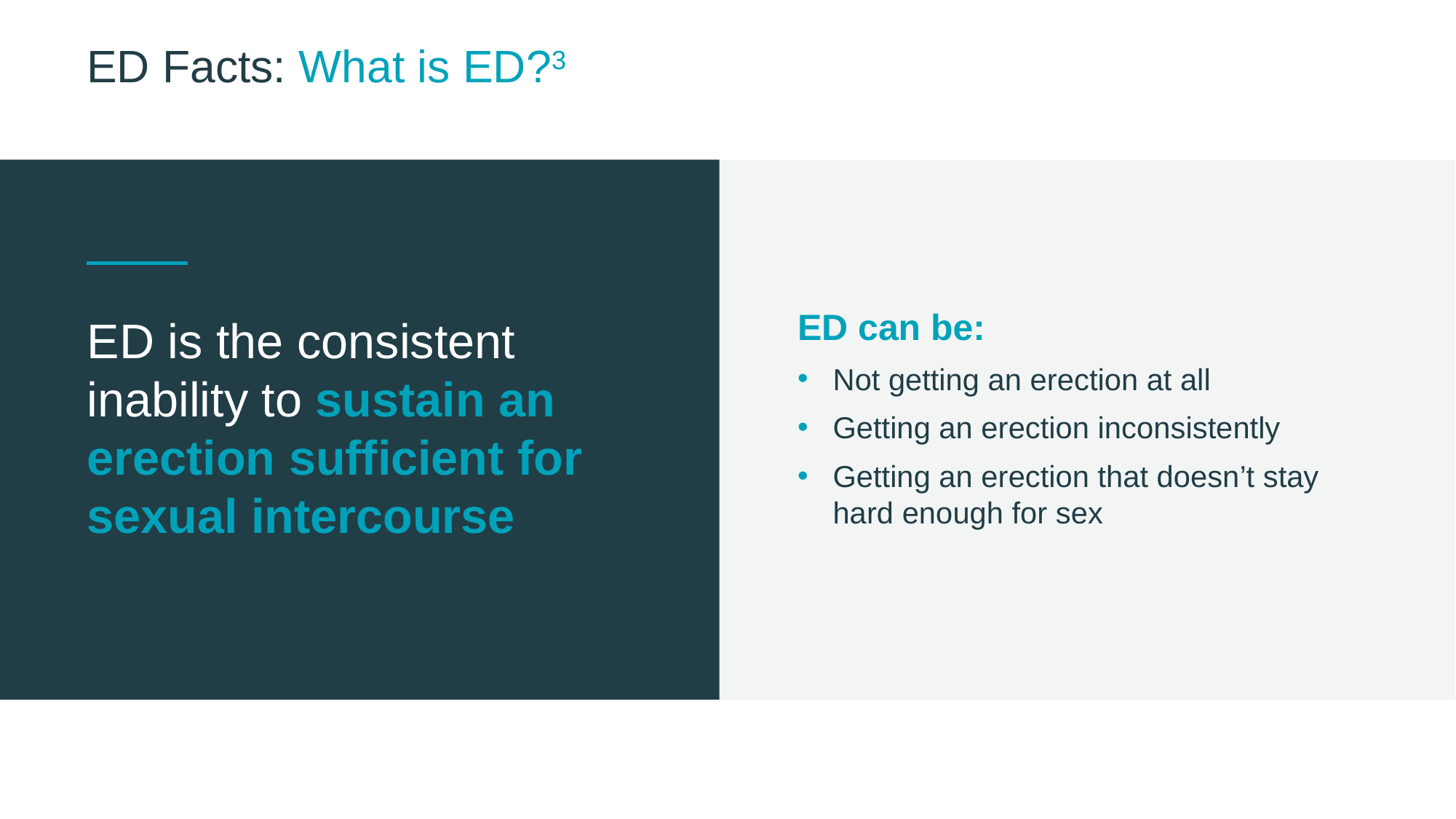

ED Facts: What is ED?3

ED can be:
Not getting an erection at all
Getting an erection inconsistently
Getting an erection that doesn’t stay hard enough for sex
ED is the consistent inability to sustain an erection sufficient for sexual intercourse